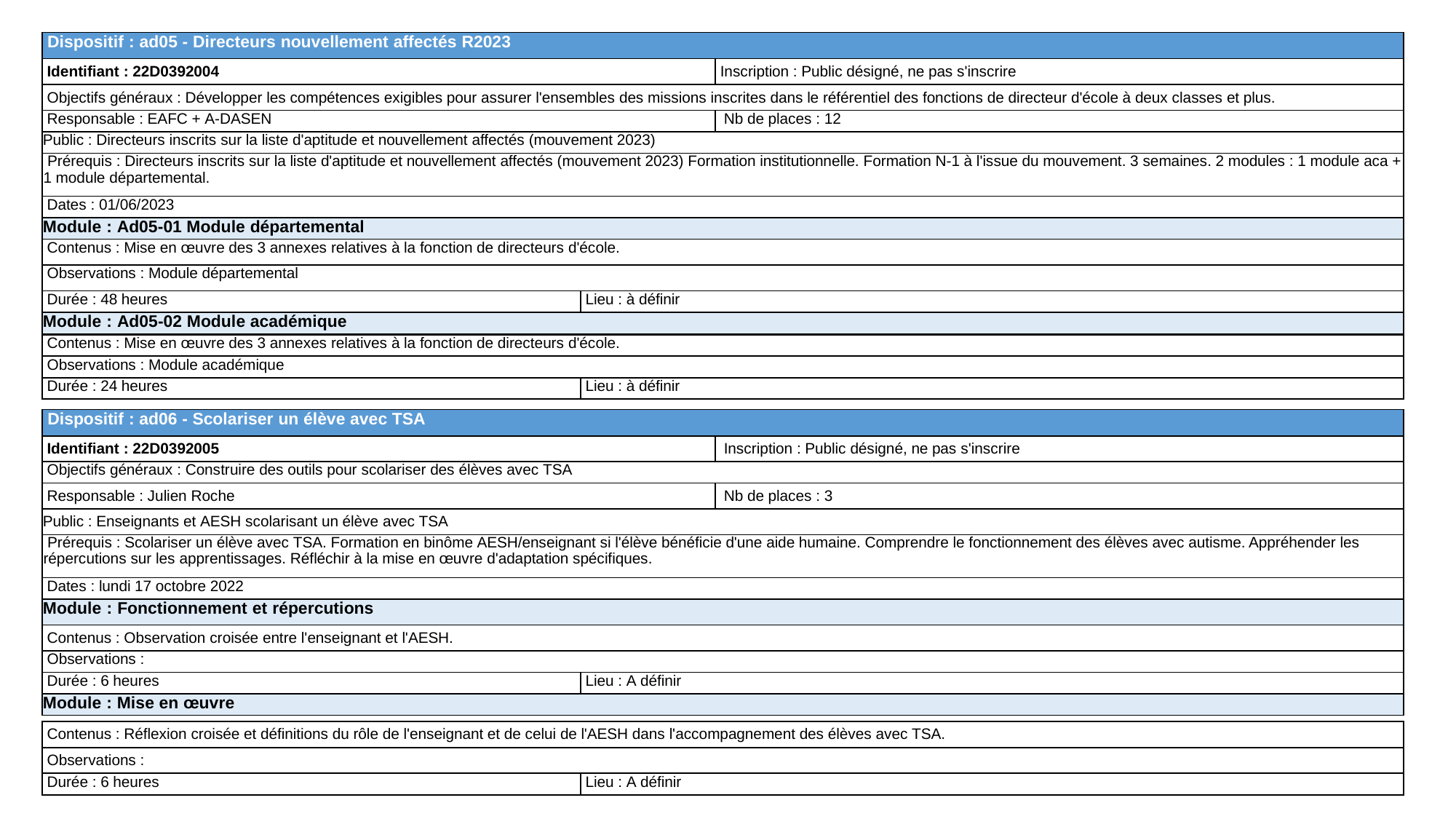

| Dispositif : ad05 - Directeurs nouvellement affectés R2023 |  |
| --- | --- |
| Identifiant : 22D0392004 | Inscription : Public désigné, ne pas s'inscrire |
| Objectifs généraux : Développer les compétences exigibles pour assurer l'ensembles des missions inscrites dans le référentiel des fonctions de directeur d'école à deux classes et plus. |  |
| Responsable : EAFC + A-DASEN | Nb de places : 12 |
| Public : Directeurs inscrits sur la liste d'aptitude et nouvellement affectés (mouvement 2023) |  |
| Prérequis : Directeurs inscrits sur la liste d'aptitude et nouvellement affectés (mouvement 2023) Formation institutionnelle. Formation N-1 à l'issue du mouvement. 3 semaines. 2 modules : 1 module aca + 1 module départemental. |  |
| Dates : 01/06/2023 |  |
| Module : Ad05-01 Module départemental |  |
| Contenus : Mise en œuvre des 3 annexes relatives à la fonction de directeurs d'école. |  |
| --- | --- |
| Observations : Module départemental |  |
| Durée : 48 heures | Lieu : à définir |
| Module : Ad05-02 Module académique |  |
| Contenus : Mise en œuvre des 3 annexes relatives à la fonction de directeurs d'école. |  |
| --- | --- |
| Observations : Module académique |  |
| Durée : 24 heures | Lieu : à définir |
| Dispositif : ad06 - Scolariser un élève avec TSA |  |
| --- | --- |
| Identifiant : 22D0392005 | Inscription : Public désigné, ne pas s'inscrire |
| Objectifs généraux : Construire des outils pour scolariser des élèves avec TSA |  |
| Responsable : Julien Roche | Nb de places : 3 |
| Public : Enseignants et AESH scolarisant un élève avec TSA |  |
| Prérequis : Scolariser un élève avec TSA. Formation en binôme AESH/enseignant si l'élève bénéficie d'une aide humaine. Comprendre le fonctionnement des élèves avec autisme. Appréhender les répercutions sur les apprentissages. Réfléchir à la mise en œuvre d'adaptation spécifiques. |  |
| Dates : lundi 17 octobre 2022 |  |
| Module : Fonctionnement et répercutions |  |

| Contenus : Observation croisée entre l'enseignant et l'AESH. |  |
| --- | --- |
| Observations : |  |
| Durée : 6 heures | Lieu : A définir |
| Module : Mise en œuvre |  |
| Contenus : Réflexion croisée et définitions du rôle de l'enseignant et de celui de l'AESH dans l'accompagnement des élèves avec TSA. |  |
| --- | --- |
| Observations : |  |
| Durée : 6 heures | Lieu : A définir |